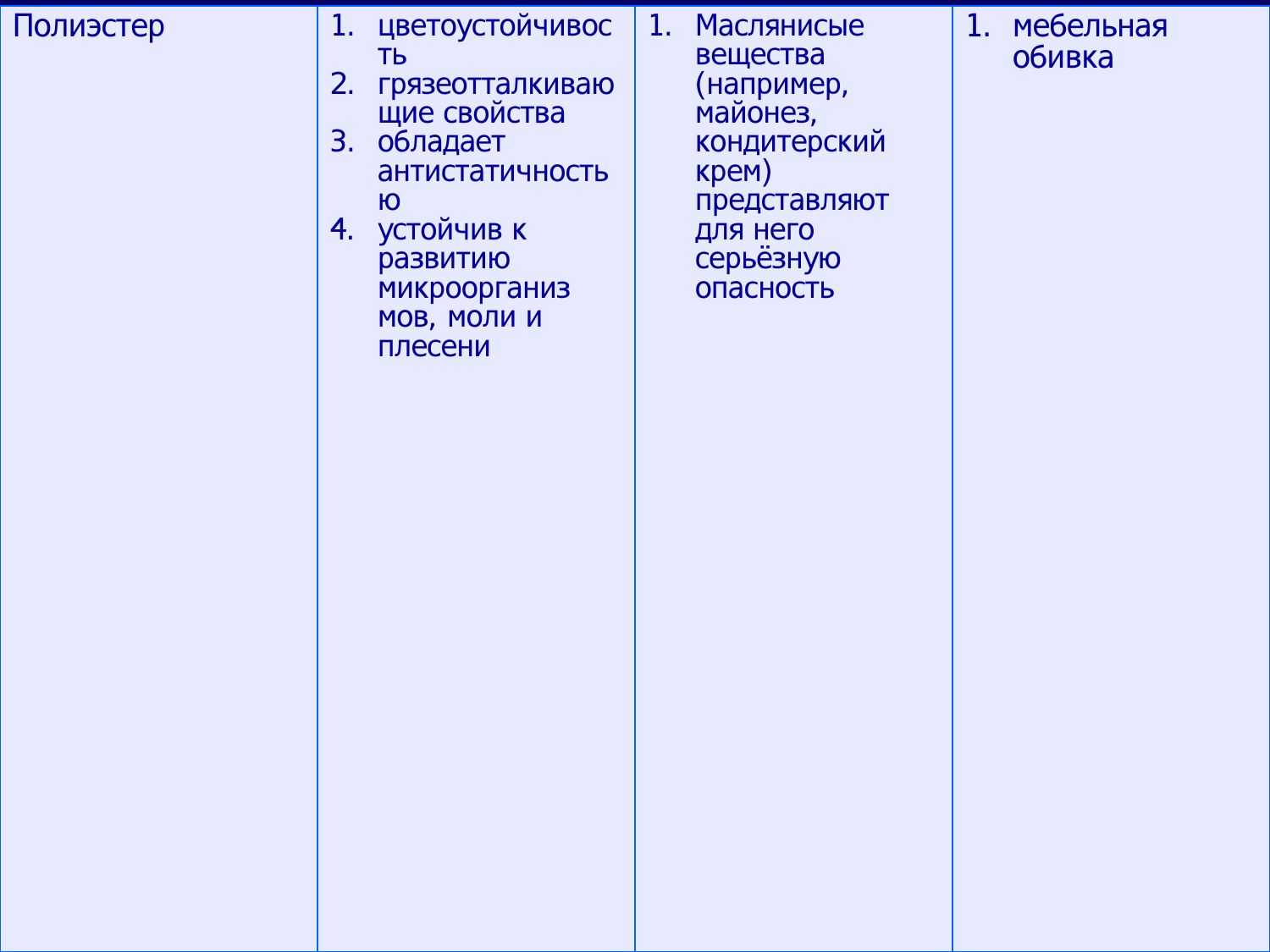

| Полиэстер | цветоустойчивость грязеотталкивающие свойства обладает антистатичностью устойчив к развитию микроорганиз мов, моли и плесени | Маслянисые вещества (например, майонез, кондитерский крем) представляют для него серьёзную опасность | мебельная обивка |
| --- | --- | --- | --- |